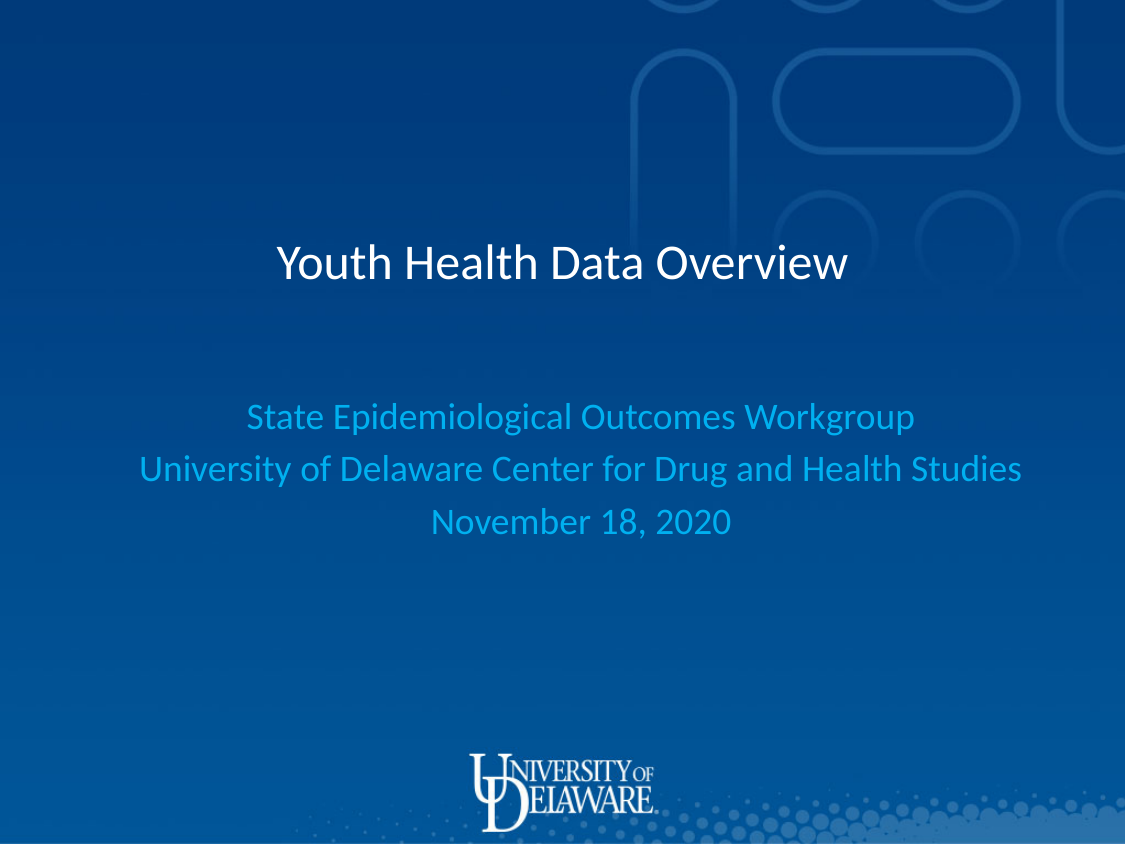

Youth Health Data Overview
State Epidemiological Outcomes Workgroup
University of Delaware Center for Drug and Health Studies
November 18, 2020